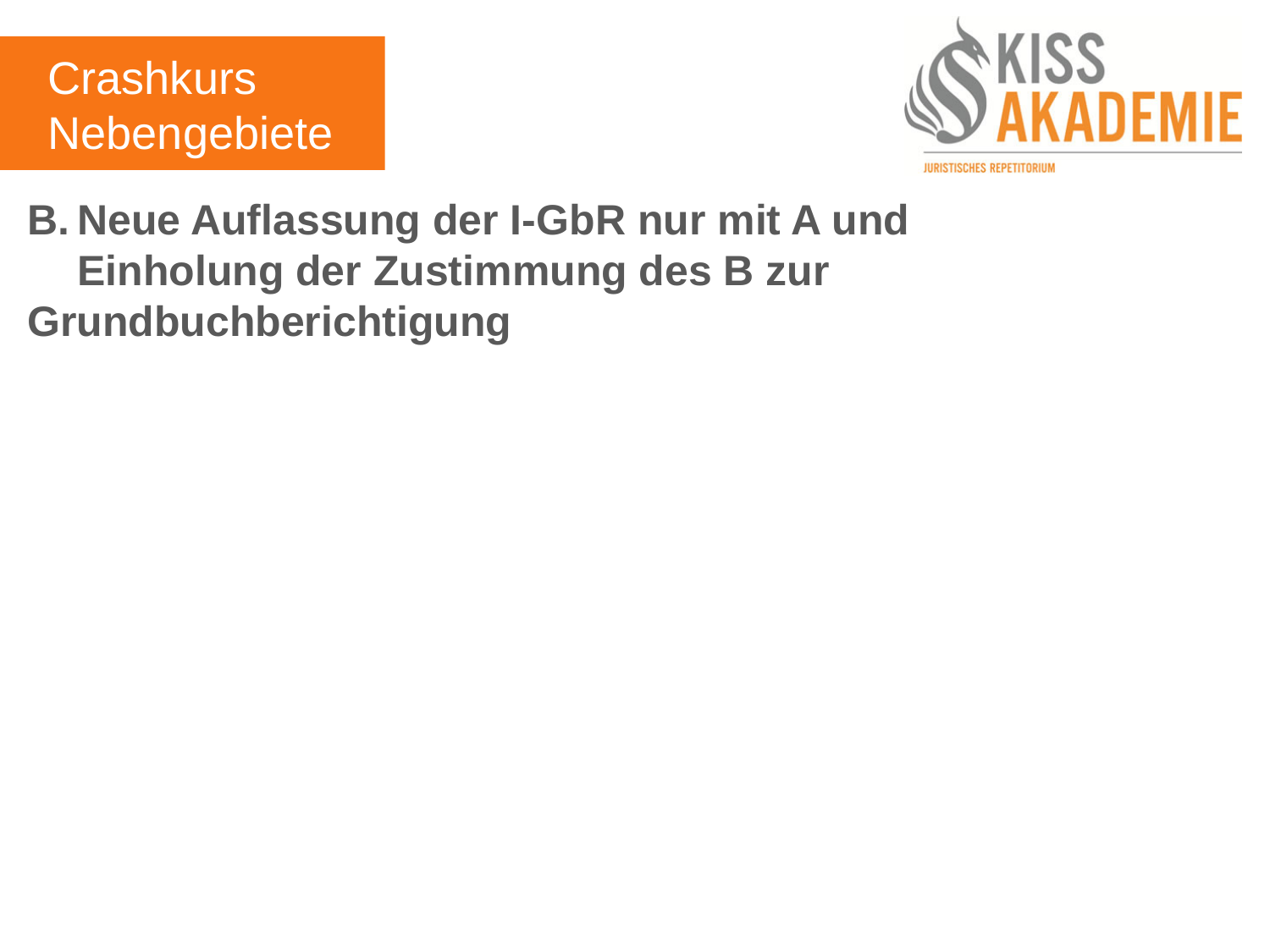

Crashkurs
Nebengebiete
B.	Neue Auflassung der I-GbR nur mit A und 	 		Einholung der Zustimmung des B zur 	Grundbuchberichtigung